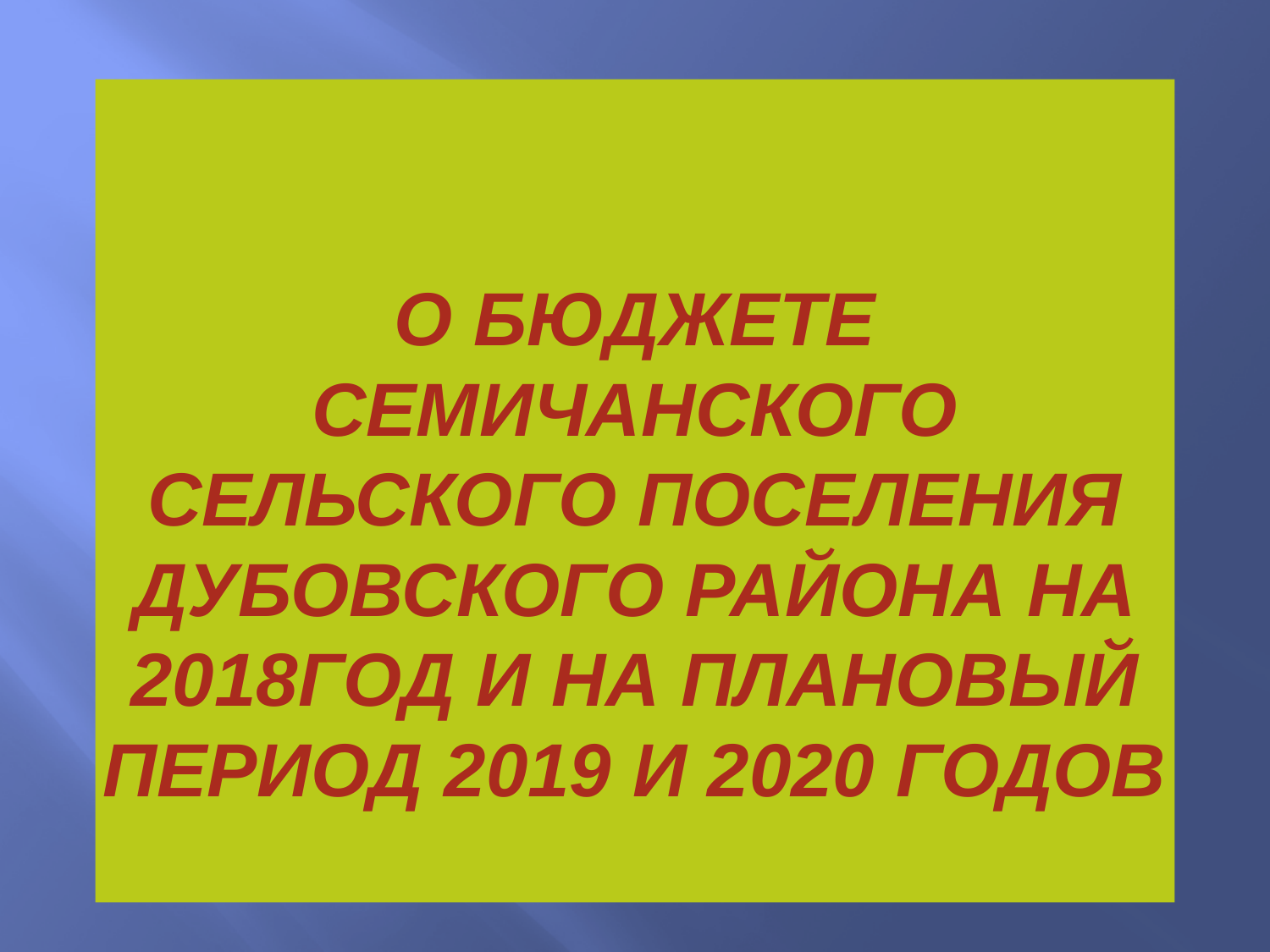

# о бюджетЕ СЕМИЧАНского сельского поселения Дубовского района на 2018год и на плановый период 2019 и 2020 годов